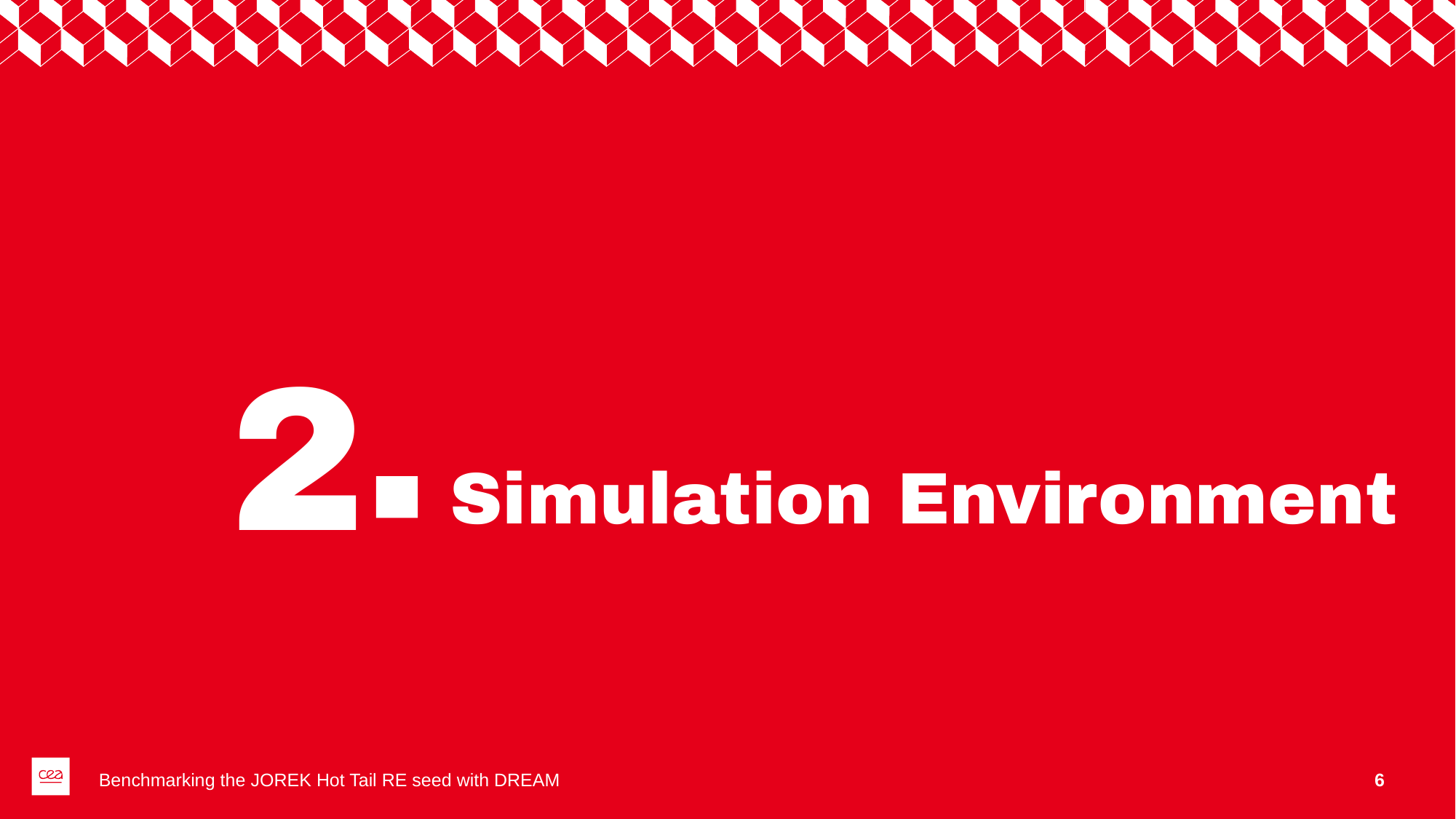

2
# Simulation Environment
Benchmarking the JOREK Hot Tail RE seed with DREAM
6